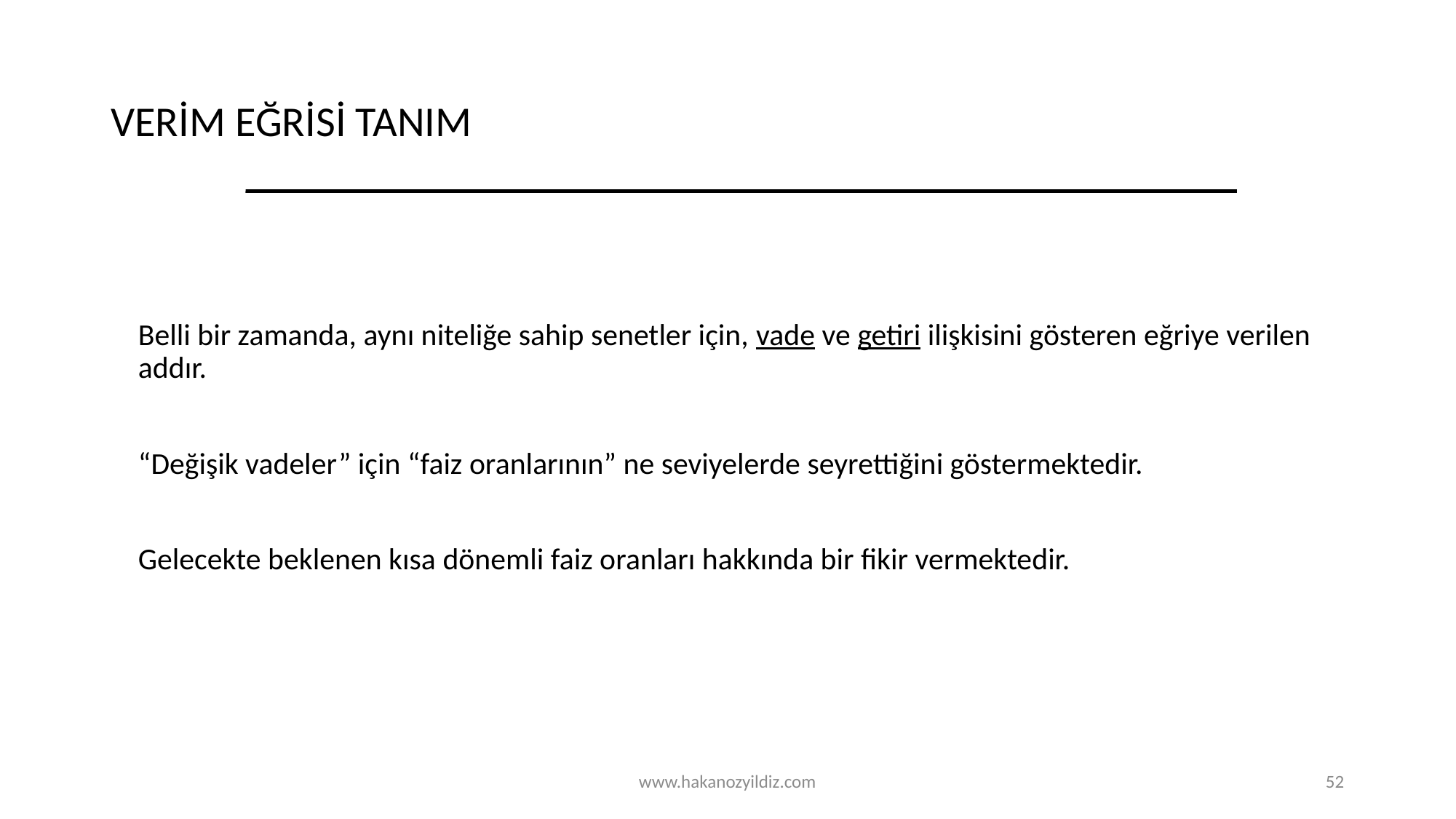

# VERİM EĞRİSİ TANIM

	Belli bir zamanda, aynı niteliğe sahip senetler için, vade ve getiri ilişkisini gösteren eğriye verilen addır.

	“Değişik vadeler” için “faiz oranlarının” ne seviyelerde seyrettiğini göstermektedir.

	Gelecekte beklenen kısa dönemli faiz oranları hakkında bir fikir vermektedir.
www.hakanozyildiz.com
52